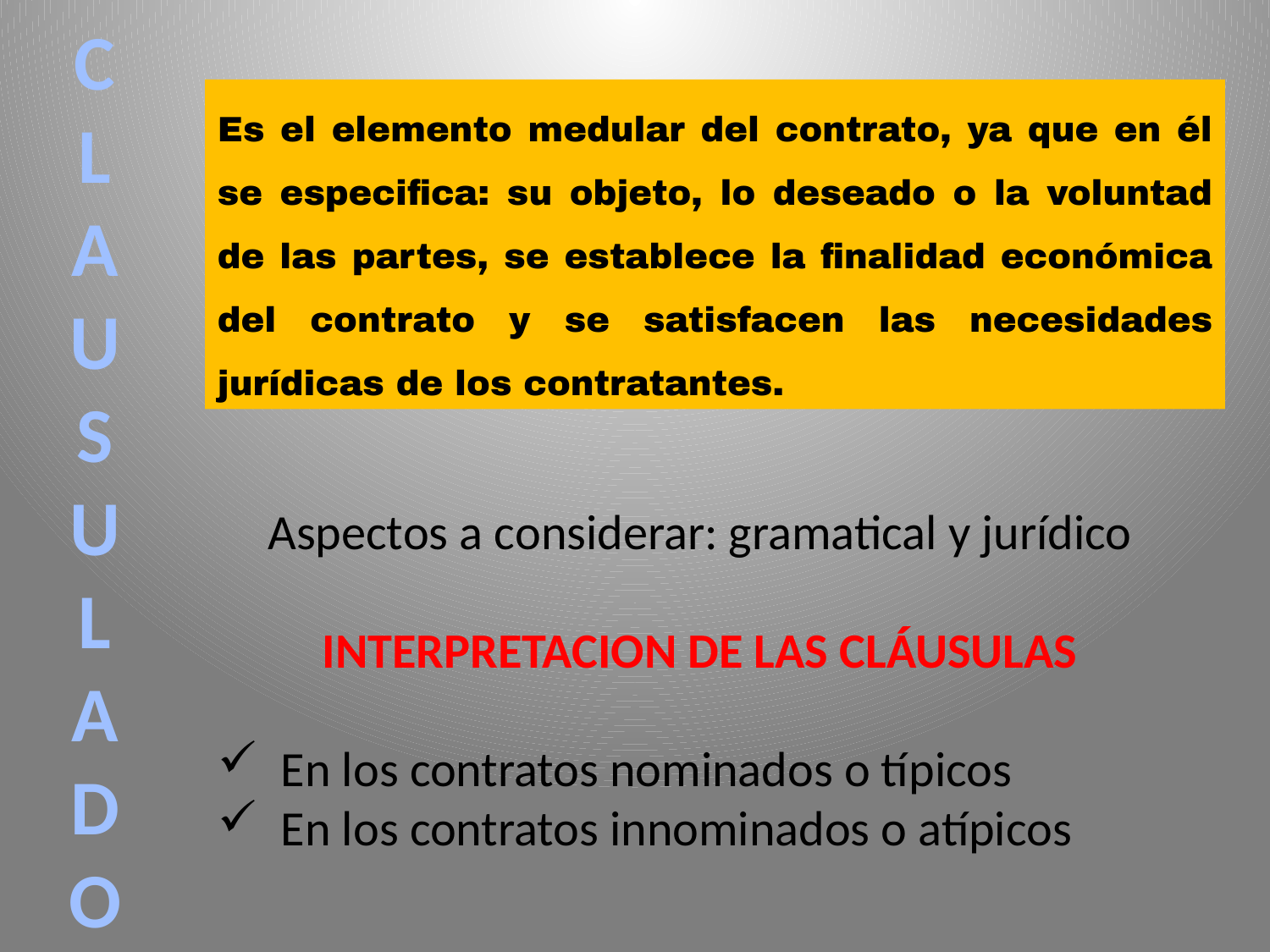

C
L
A
U
S
U
L
A
D
O
Es el elemento medular del contrato, ya que en él se especifica: su objeto, lo deseado o la voluntad de las partes, se establece la finalidad económica del contrato y se satisfacen las necesidades jurídicas de los contratantes.
Aspectos a considerar: gramatical y jurídico
INTERPRETACION DE LAS CLÁUSULAS

En los contratos nominados o típicos
En los contratos innominados o atípicos